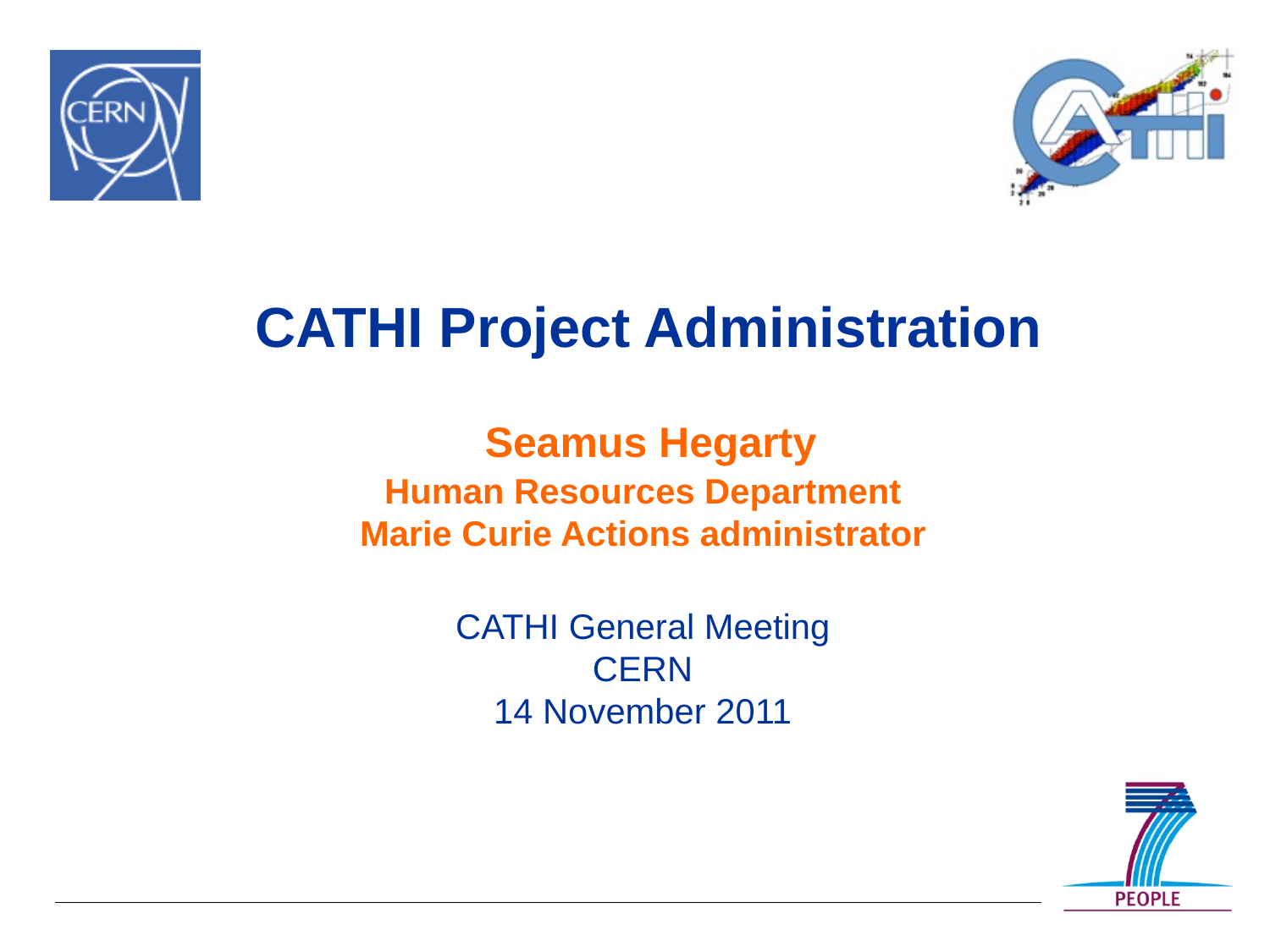

# CATHI Project Administration Seamus Hegarty Human Resources Department Marie Curie Actions administrator CATHI General Meeting CERN 14 November 2011